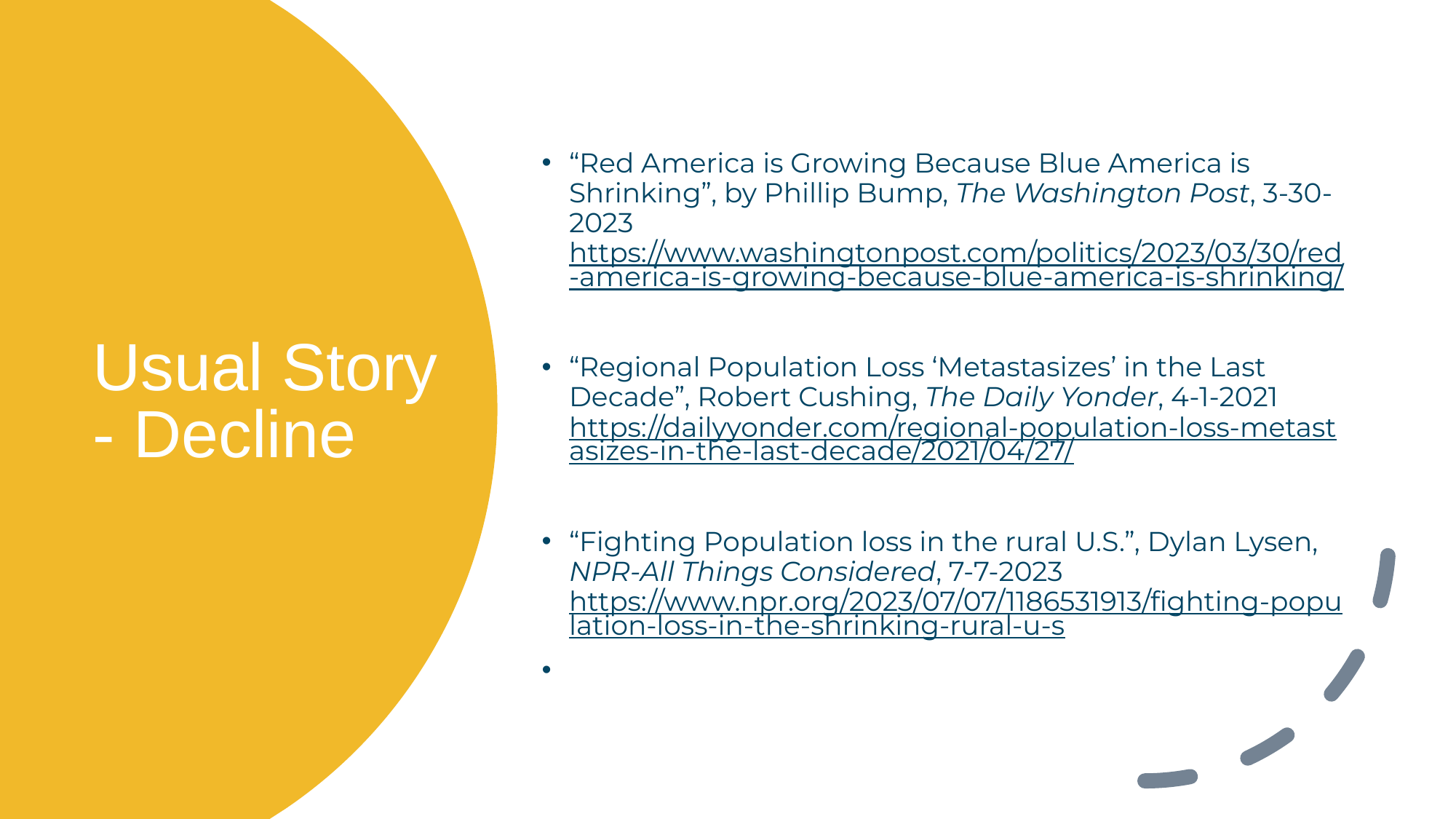

“Red America is Growing Because Blue America is Shrinking”, by Phillip Bump, The Washington Post, 3-30-2023 https://www.washingtonpost.com/politics/2023/03/30/red-america-is-growing-because-blue-america-is-shrinking/

“Regional Population Loss ‘Metastasizes’ in the Last Decade”, Robert Cushing, The Daily Yonder, 4-1-2021 https://dailyyonder.com/regional-population-loss-metastasizes-in-the-last-decade/2021/04/27/

“Fighting Population loss in the rural U.S.”, Dylan Lysen, NPR-All Things Considered, 7-7-2023 https://www.npr.org/2023/07/07/1186531913/fighting-population-loss-in-the-shrinking-rural-u-s

# Usual Story - Decline